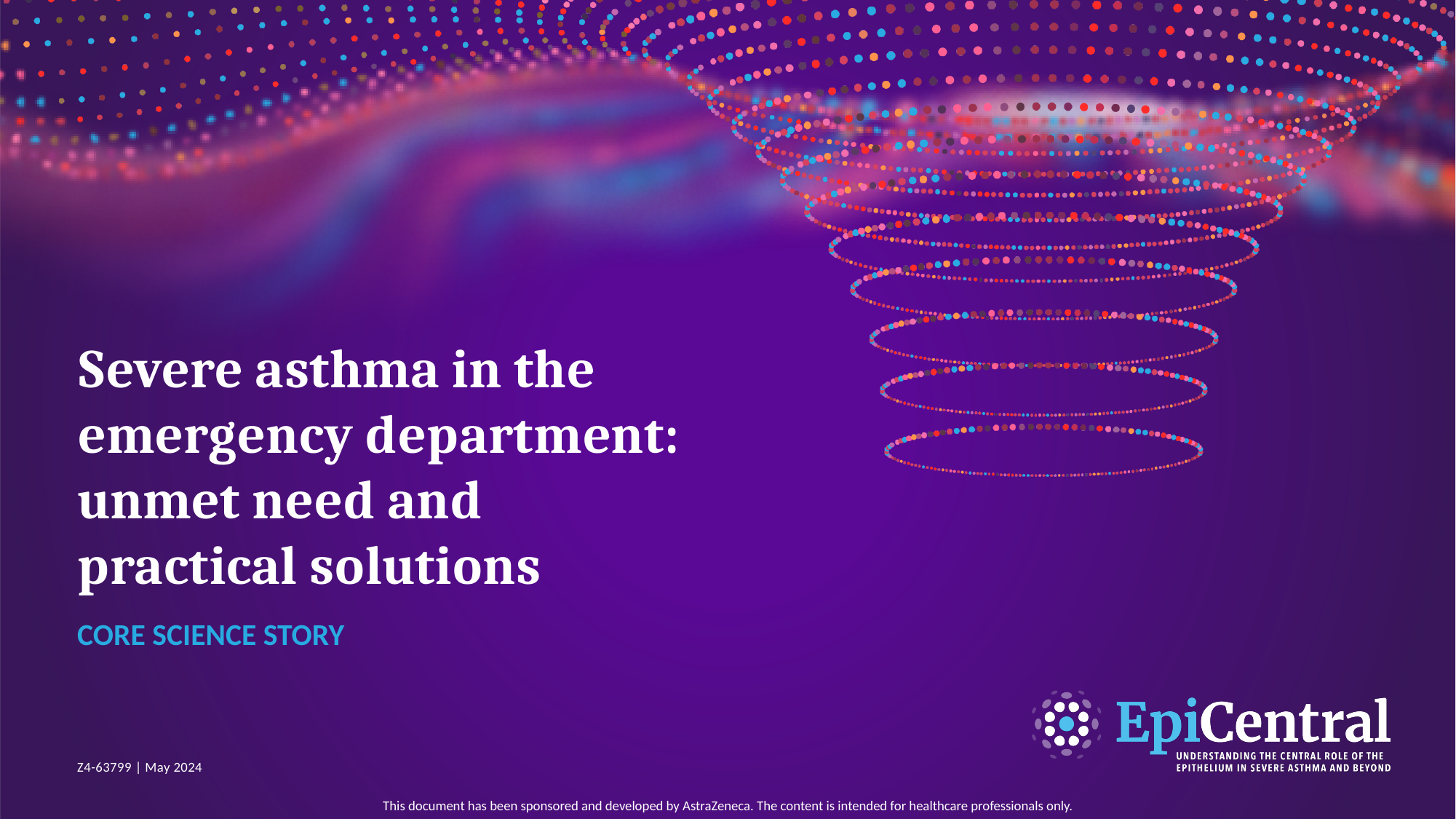

# Severe asthma in the emergency department: unmet need and practical solutions
CORE SCIENCE STORY
Z4-63799 | May 2024
This document has been sponsored and developed by AstraZeneca. The content is intended for healthcare professionals only.